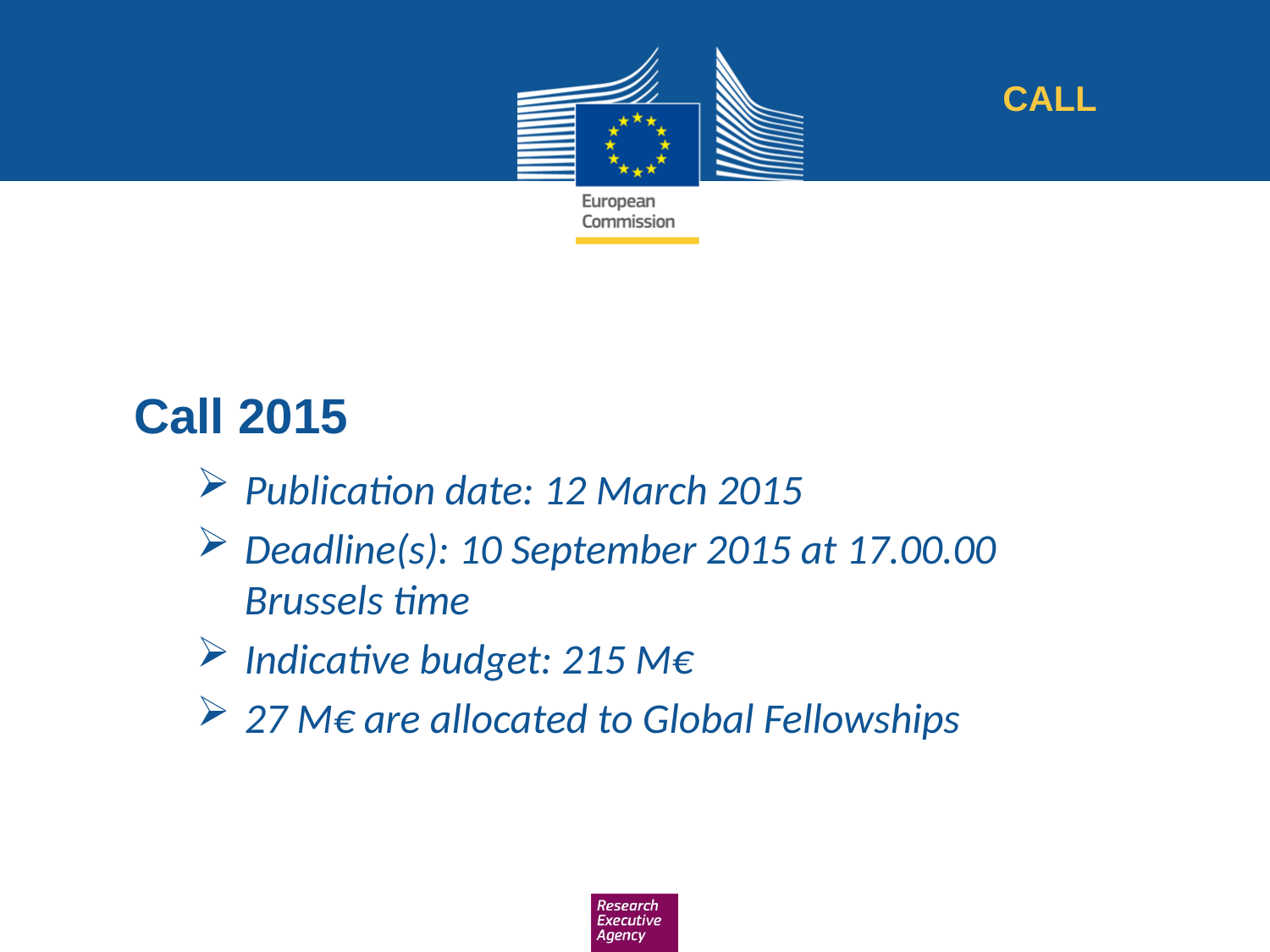

CALL
Call 2015
Publication date: 12 March 2015
Deadline(s): 10 September 2015 at 17.00.00 Brussels time
Indicative budget: 215 M€
27 M€ are allocated to Global Fellowships